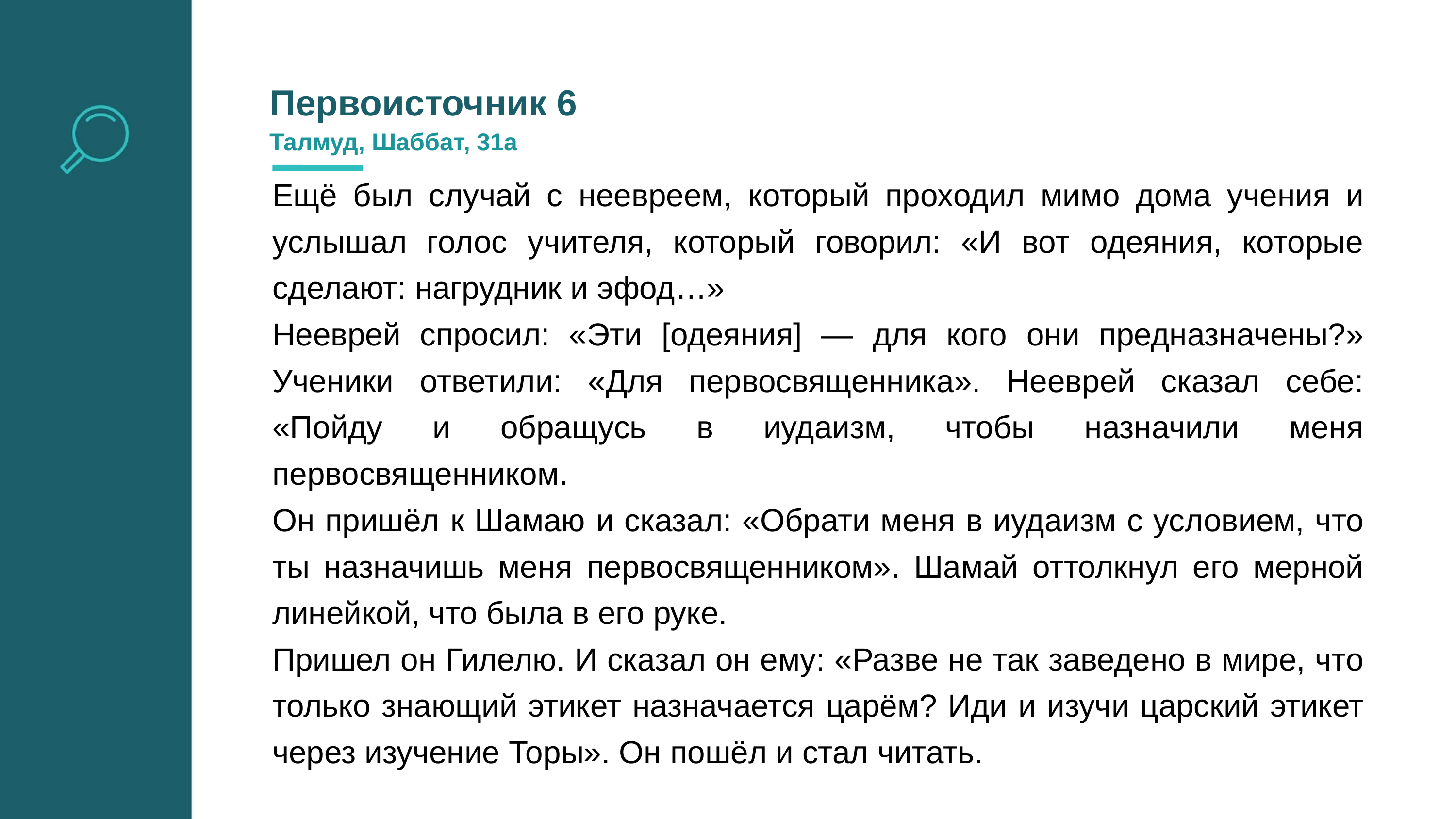

Первоисточник 6
Талмуд, Шаббат, 31а
Ещё был случай с неевреем, который проходил мимо дома учения и услышал голос учителя, который говорил: «И вот одеяния, которые сделают: нагрудник и эфод…»
Нееврей спросил: «Эти [одеяния] — для кого они предназначены?» Ученики ответили: «Для первосвященника». Нееврей сказал себе: «Пойду и обращусь в иудаизм, чтобы назначили меня первосвященником.
Он пришёл к Шамаю и сказал: «Обрати меня в иудаизм с условием, что ты назначишь меня первосвященником». Шамай оттолкнул его мерной линейкой, что была в его руке.
Пришел он Гилелю. И сказал он ему: «Разве не так заведено в мире, что только знающий этикет назначается царём? Иди и изучи царский этикет через изучение Торы». Он пошёл и стал читать.